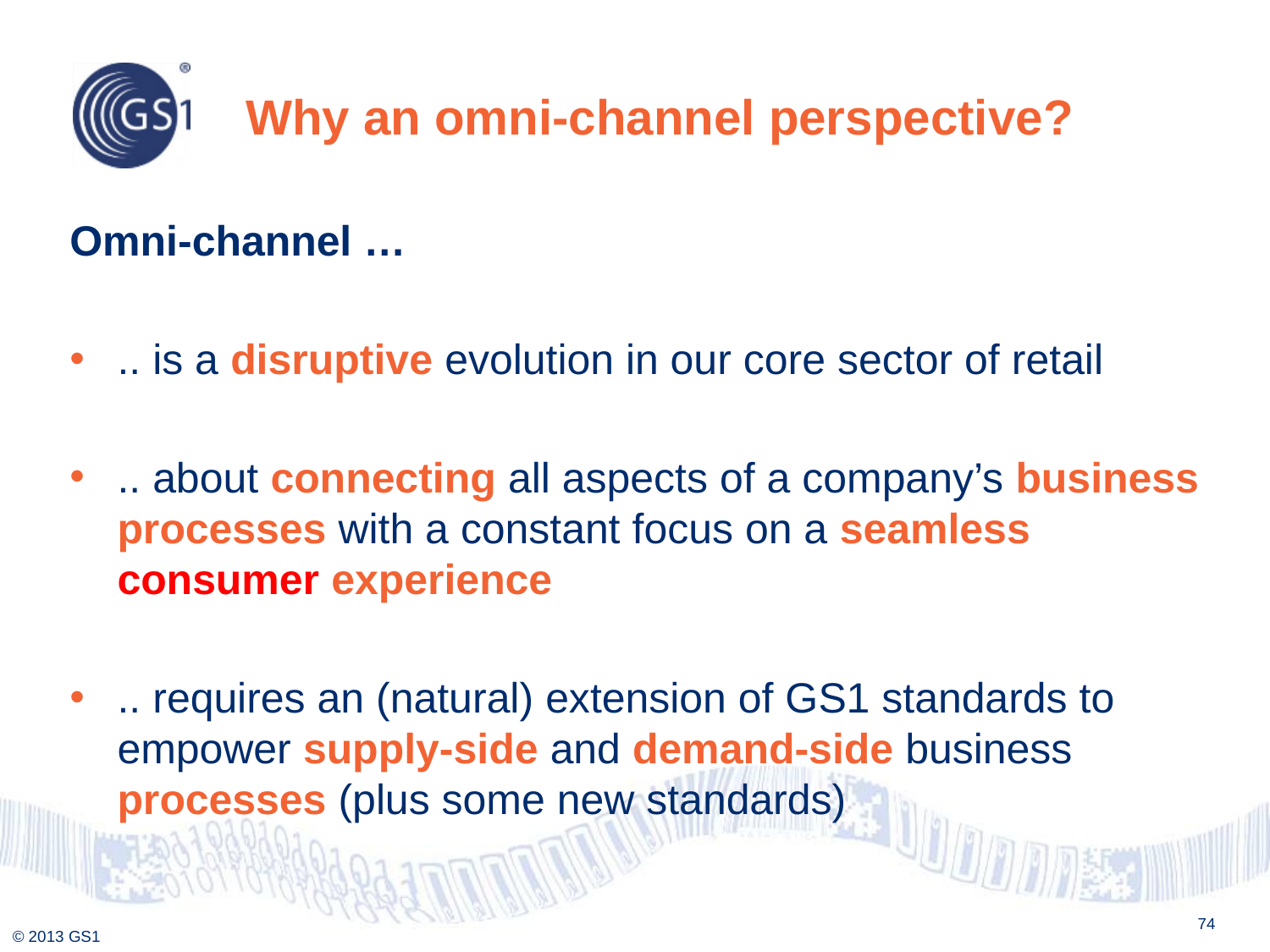

# Why an omni-channel perspective?
Omni-channel …

.. is a disruptive evolution in our core sector of retail

.. about connecting all aspects of a company’s business processes with a constant focus on a seamless consumer experience

.. requires an (natural) extension of GS1 standards to empower supply-side and demand-side business processes (plus some new standards)
74